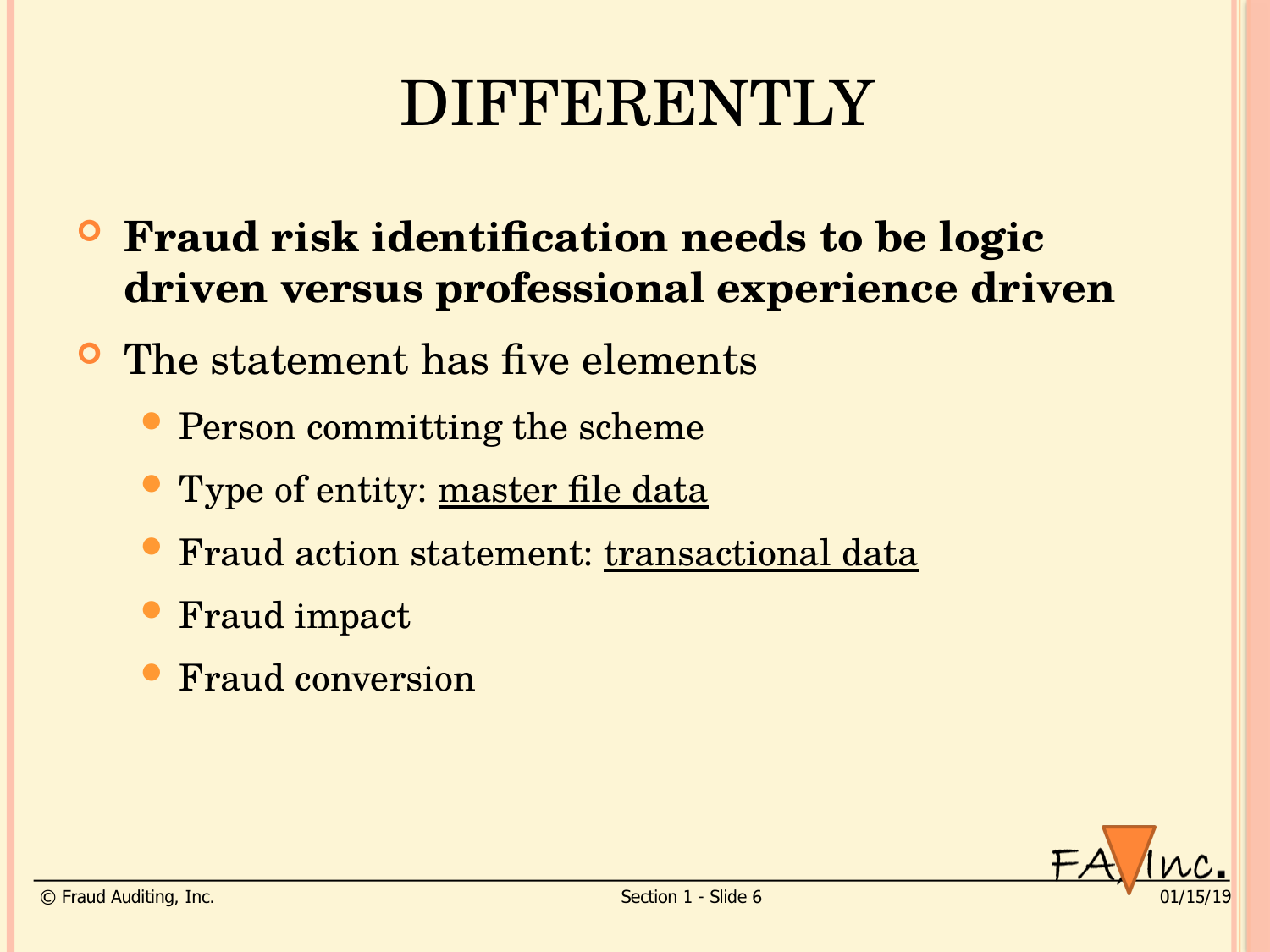

# Differently
Fraud risk identification needs to be logic driven versus professional experience driven
The statement has five elements
Person committing the scheme
Type of entity: master file data
Fraud action statement: transactional data
Fraud impact
Fraud conversion